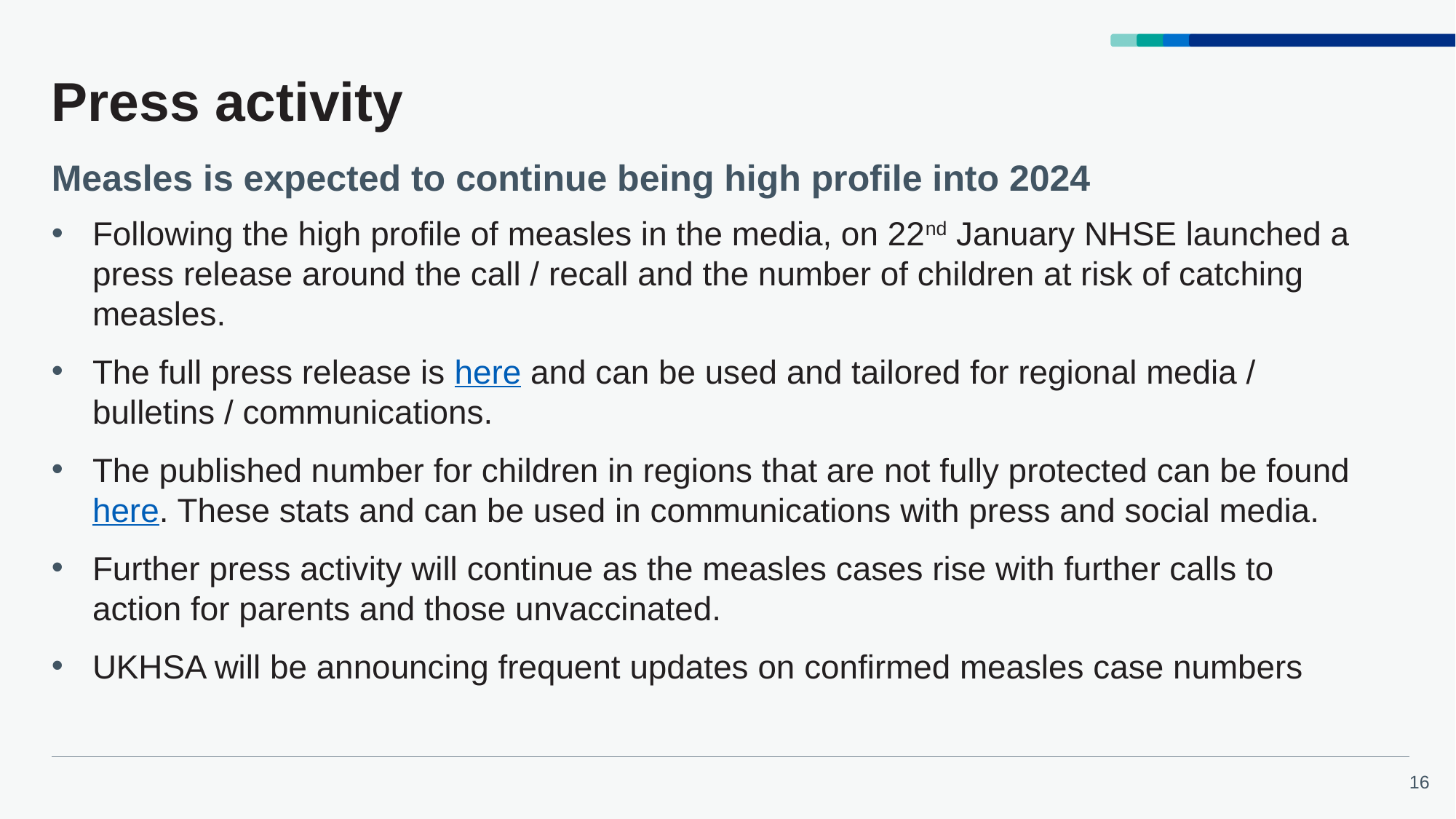

# Press activity
Measles is expected to continue being high profile into 2024
Following the high profile of measles in the media, on 22nd January NHSE launched a press release around the call / recall and the number of children at risk of catching measles.
The full press release is here and can be used and tailored for regional media / bulletins / communications.
The published number for children in regions that are not fully protected can be found here. These stats and can be used in communications with press and social media.
Further press activity will continue as the measles cases rise with further calls to action for parents and those unvaccinated.
UKHSA will be announcing frequent updates on confirmed measles case numbers